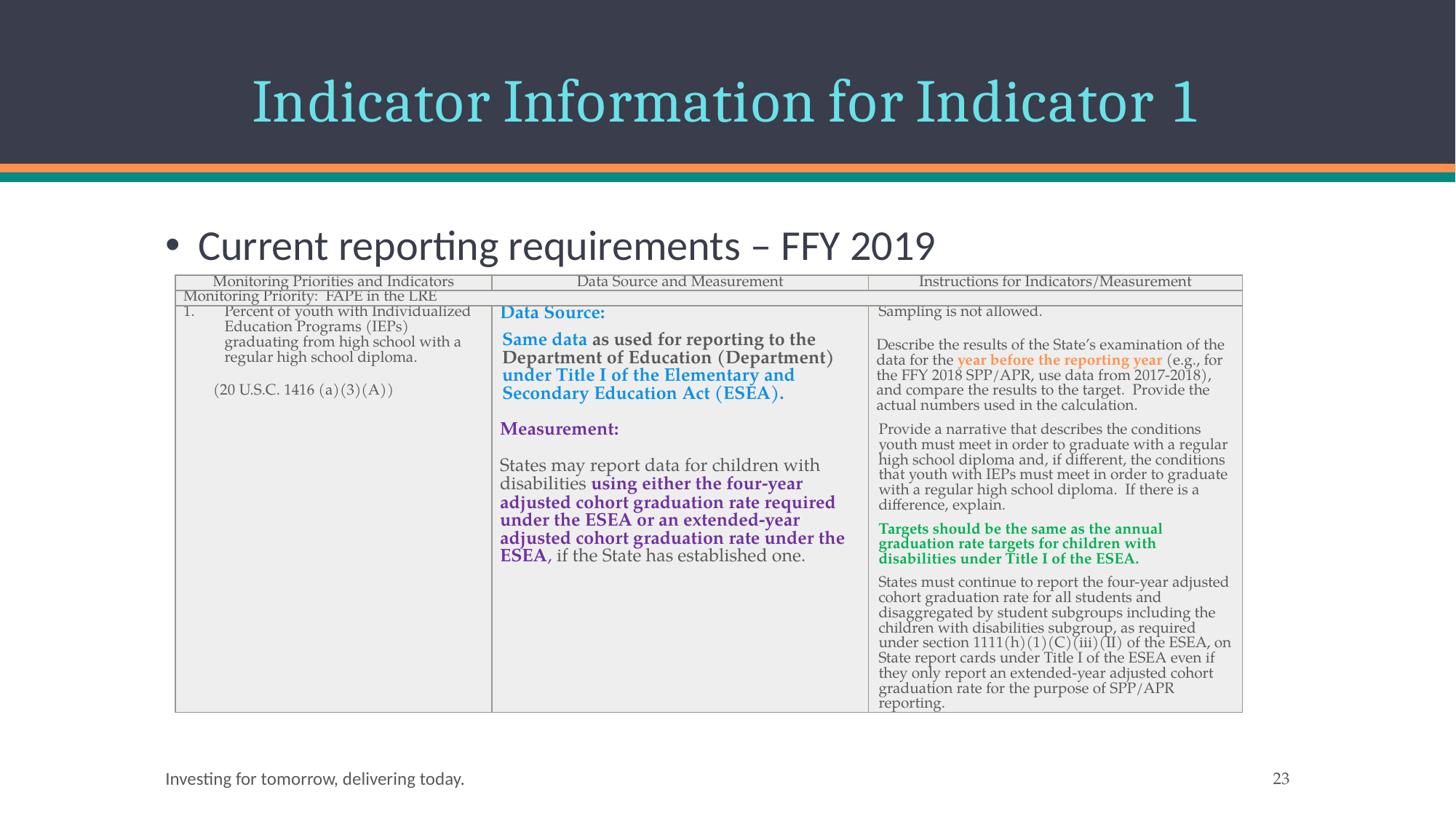

# Indicator Information for Indicator 1
Current reporting requirements – FFY 2019

| Monitoring Priorities and Indicators | Data Source and Measurement | Instructions for Indicators/Measurement |
| --- | --- | --- |
| Monitoring Priority: FAPE in the LRE |  |  |
| Percent of youth with Individualized Education Programs (IEPs) graduating from high school with a regular high school diploma. (20 U.S.C. 1416 (a)(3)(A)) | Data Source: Same data as used for reporting to the Department of Education (Department) under Title I of the Elementary and Secondary Education Act (ESEA). Measurement: States may report data for children with disabilities using either the four-year adjusted cohort graduation rate required under the ESEA or an extended-year adjusted cohort graduation rate under the ESEA, if the State has established one. | Sampling is not allowed. Describe the results of the State’s examination of the data for the year before the reporting year (e.g., for the FFY 2018 SPP/APR, use data from 2017-2018), and compare the results to the target. Provide the actual numbers used in the calculation. Provide a narrative that describes the conditions youth must meet in order to graduate with a regular high school diploma and, if different, the conditions that youth with IEPs must meet in order to graduate with a regular high school diploma. If there is a difference, explain. Targets should be the same as the annual graduation rate targets for children with disabilities under Title I of the ESEA. States must continue to report the four-year adjusted cohort graduation rate for all students and disaggregated by student subgroups including the children with disabilities subgroup, as required under section 1111(h)(1)(C)(iii)(II) of the ESEA, on State report cards under Title I of the ESEA even if they only report an extended-year adjusted cohort graduation rate for the purpose of SPP/APR reporting. |
Investing for tomorrow, delivering today.
23